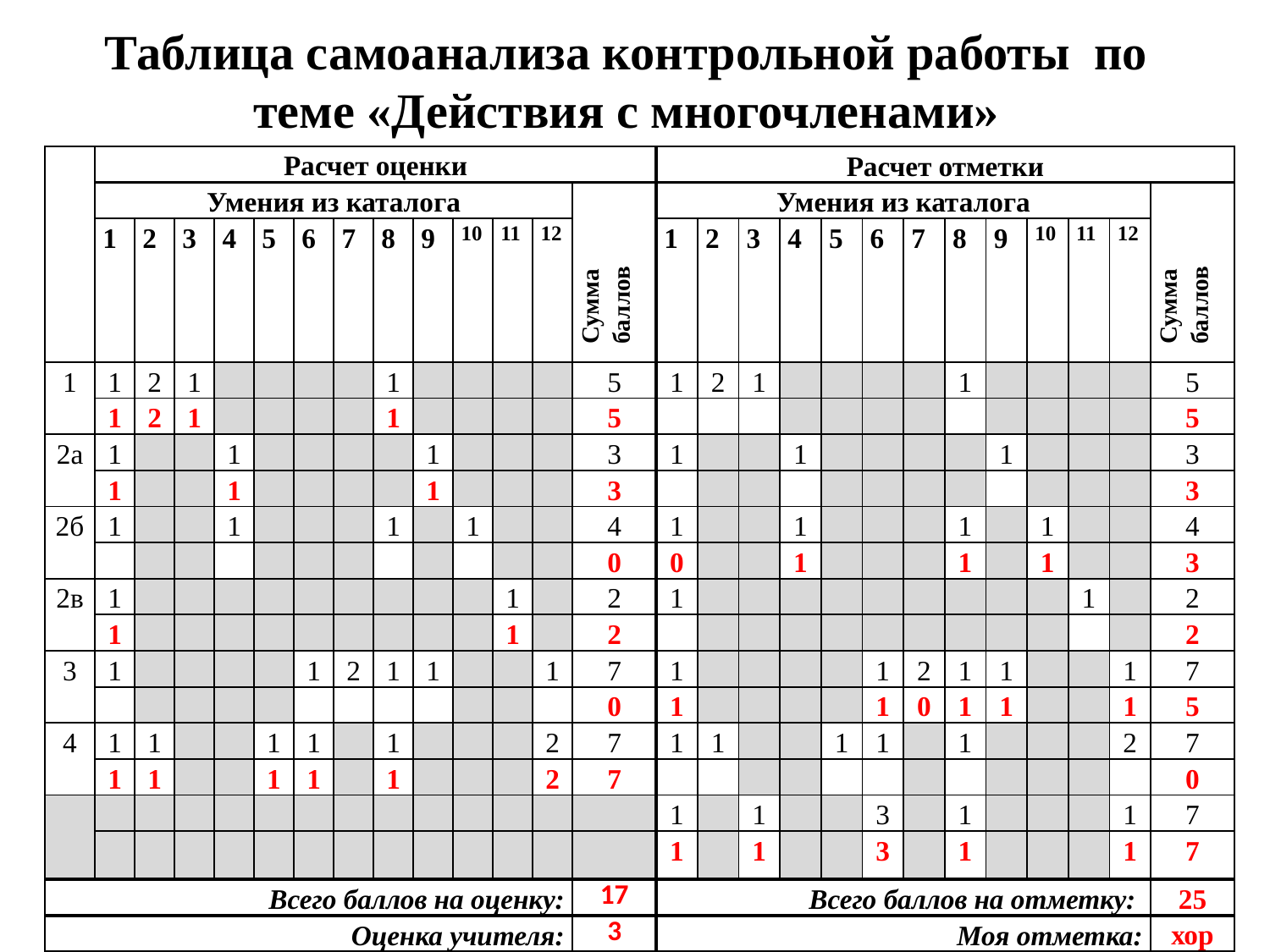

# Таблица самоанализа контрольной работы  по теме «Действия с многочленами»
|  | Расчет оценки |  |  |  |  |  |  |  |  |  |  |  |  | Расчет отметки |  |  |  |  |  |  |  |  |  |  |  |  |
| --- | --- | --- | --- | --- | --- | --- | --- | --- | --- | --- | --- | --- | --- | --- | --- | --- | --- | --- | --- | --- | --- | --- | --- | --- | --- | --- |
|  | Умения из каталога |  |  |  |  |  |  |  |  |  |  |  | Сумма баллов | Умения из каталога |  |  |  |  |  |  |  |  |  |  |  | Сумма баллов |
|  | 1 | 2 | 3 | 4 | 5 | 6 | 7 | 8 | 9 | 10 | 11 | 12 |  | 1 | 2 | 3 | 4 | 5 | 6 | 7 | 8 | 9 | 10 | 11 | 12 |  |
| 1 | 1 | 2 | 1 |  |  |  |  | 1 |  |  |  |  | 5 | 1 | 2 | 1 |  |  |  |  | 1 |  |  |  |  | 5 |
|  | 1 | 2 | 1 |  |  |  |  | 1 |  |  |  |  | 5 |  |  |  |  |  |  |  |  |  |  |  |  | 5 |
| 2а | 1 |  |  | 1 |  |  |  |  | 1 |  |  |  | 3 | 1 |  |  | 1 |  |  |  |  | 1 |  |  |  | 3 |
|  | 1 |  |  | 1 |  |  |  |  | 1 |  |  |  | 3 |  |  |  |  |  |  |  |  |  |  |  |  | 3 |
| 2б | 1 |  |  | 1 |  |  |  | 1 |  | 1 |  |  | 4 | 1 |  |  | 1 |  |  |  | 1 |  | 1 |  |  | 4 |
|  |  |  |  |  |  |  |  |  |  |  |  |  | 0 | 0 |  |  | 1 |  |  |  | 1 |  | 1 |  |  | 3 |
| 2в | 1 |  |  |  |  |  |  |  |  |  | 1 |  | 2 | 1 |  |  |  |  |  |  |  |  |  | 1 |  | 2 |
|  | 1 |  |  |  |  |  |  |  |  |  | 1 |  | 2 |  |  |  |  |  |  |  |  |  |  |  |  | 2 |
| 3 | 1 |  |  |  |  | 1 | 2 | 1 | 1 |  |  | 1 | 7 | 1 |  |  |  |  | 1 | 2 | 1 | 1 |  |  | 1 | 7 |
|  |  |  |  |  |  |  |  |  |  |  |  |  | 0 | 1 |  |  |  |  | 1 | 0 | 1 | 1 |  |  | 1 | 5 |
| 4 | 1 | 1 |  |  | 1 | 1 |  | 1 |  |  |  | 2 | 7 | 1 | 1 |  |  | 1 | 1 |  | 1 |  |  |  | 2 | 7 |
|  | 1 | 1 |  |  | 1 | 1 |  | 1 |  |  |  | 2 | 7 |  |  |  |  |  |  |  |  |  |  |  |  | 0 |
|  |  |  |  |  |  |  |  |  |  |  |  |  |  | 1 |  | 1 |  |  | 3 |  | 1 |  |  |  | 1 | 7 |
|  |  |  |  |  |  |  |  |  |  |  |  |  |  | 1 |  | 1 |  |  | 3 |  | 1 |  |  |  | 1 | 7 |
| Всего баллов на оценку: |  |  |  |  |  |  |  |  |  |  |  |  | 17 | Всего баллов на отметку: |  |  |  |  |  |  |  |  |  |  |  | 25 |
| Оценка учителя: |  |  |  |  |  |  |  |  |  |  |  |  | 3 | Моя отметка: |  |  |  |  |  |  |  |  |  |  |  | хор |